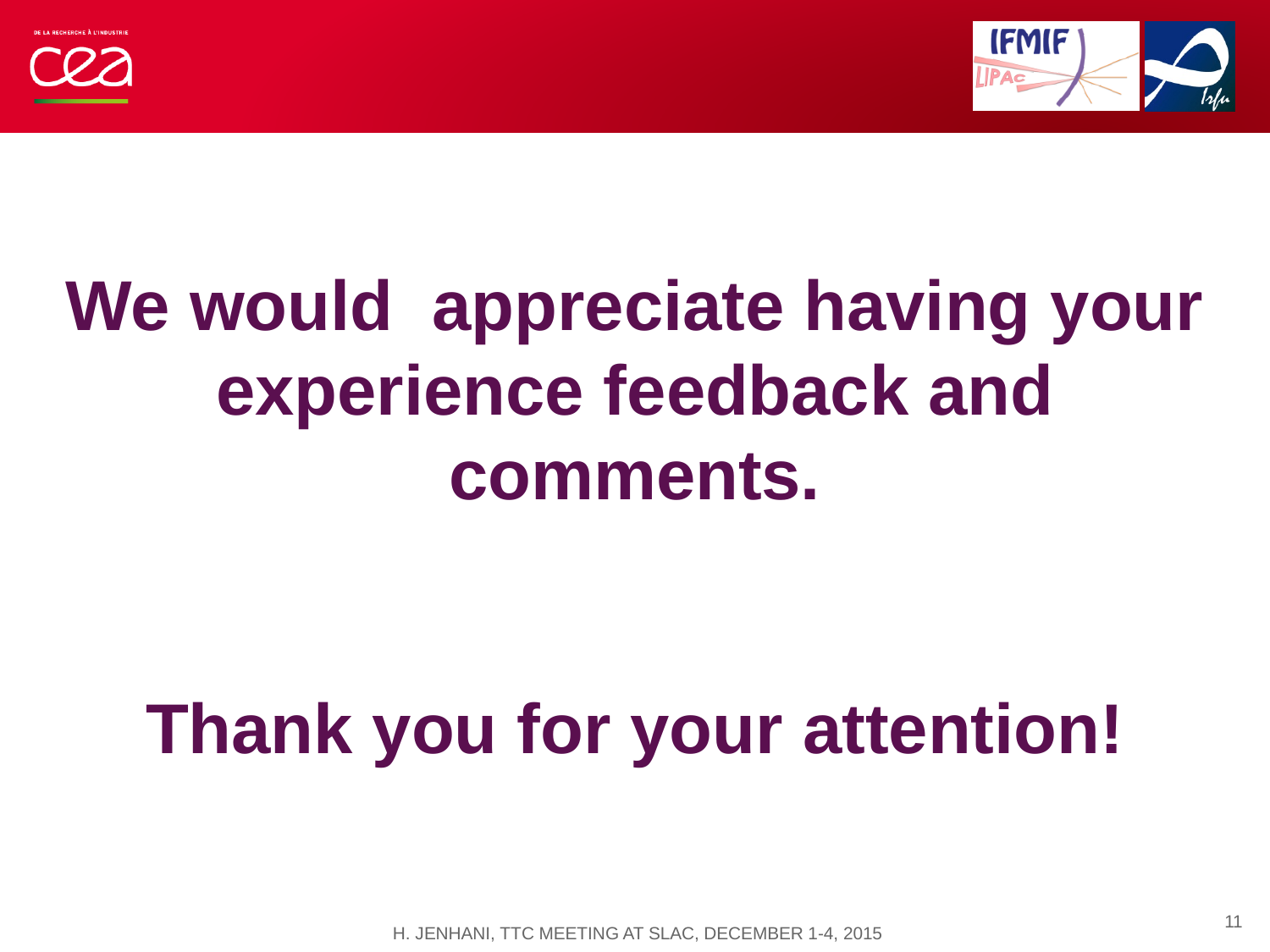

#
We would  appreciate having your experience feedback and comments.

Thank you for your attention!
11
H. JENHANI, TTC MEETING AT SLAC, DECEMBER 1-4, 2015